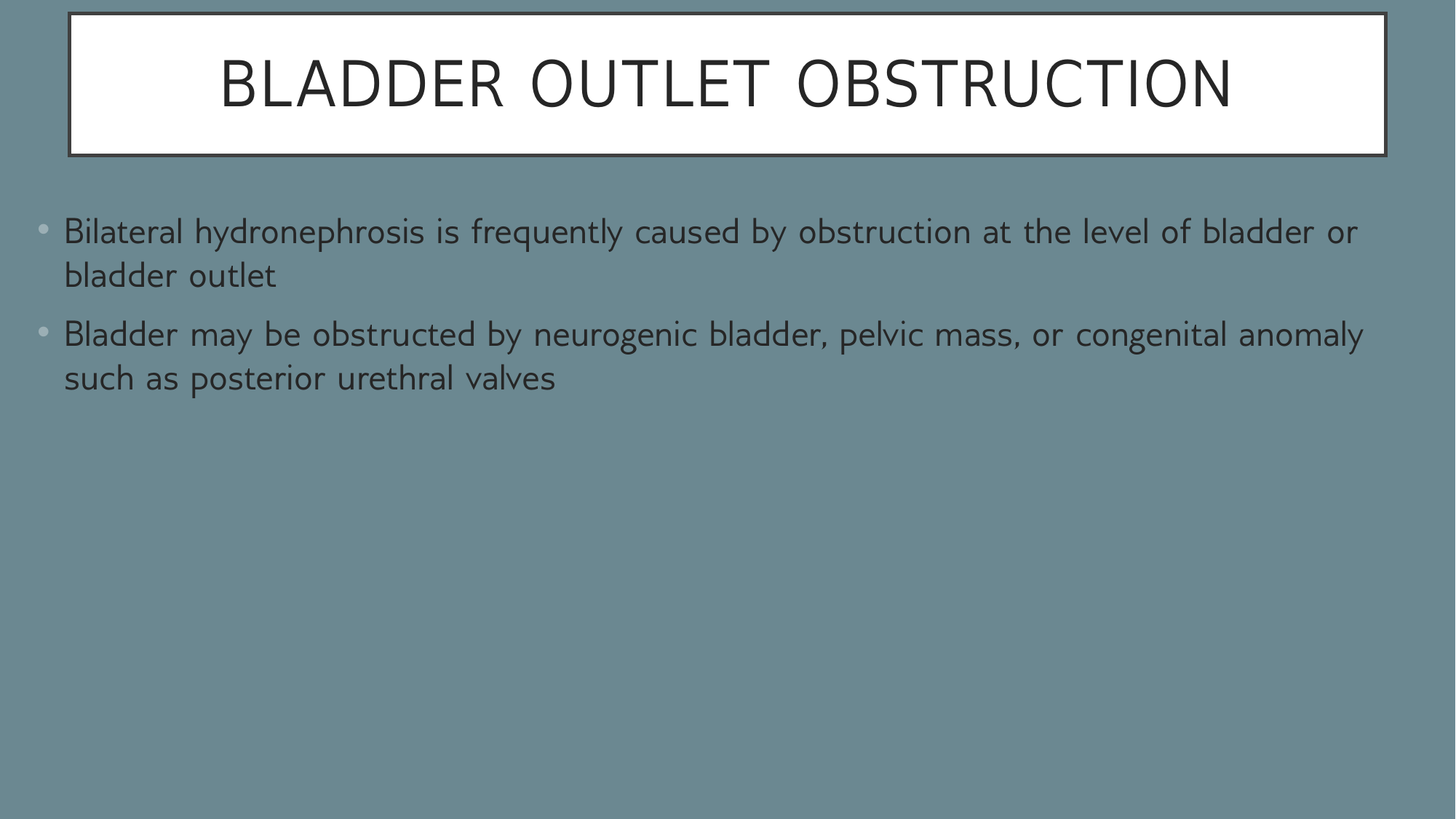

# Bladder outlet obstruction
Bilateral hydronephrosis is frequently caused by obstruction at the level of bladder or bladder outlet
Bladder may be obstructed by neurogenic bladder, pelvic mass, or congenital anomaly such as posterior urethral valves